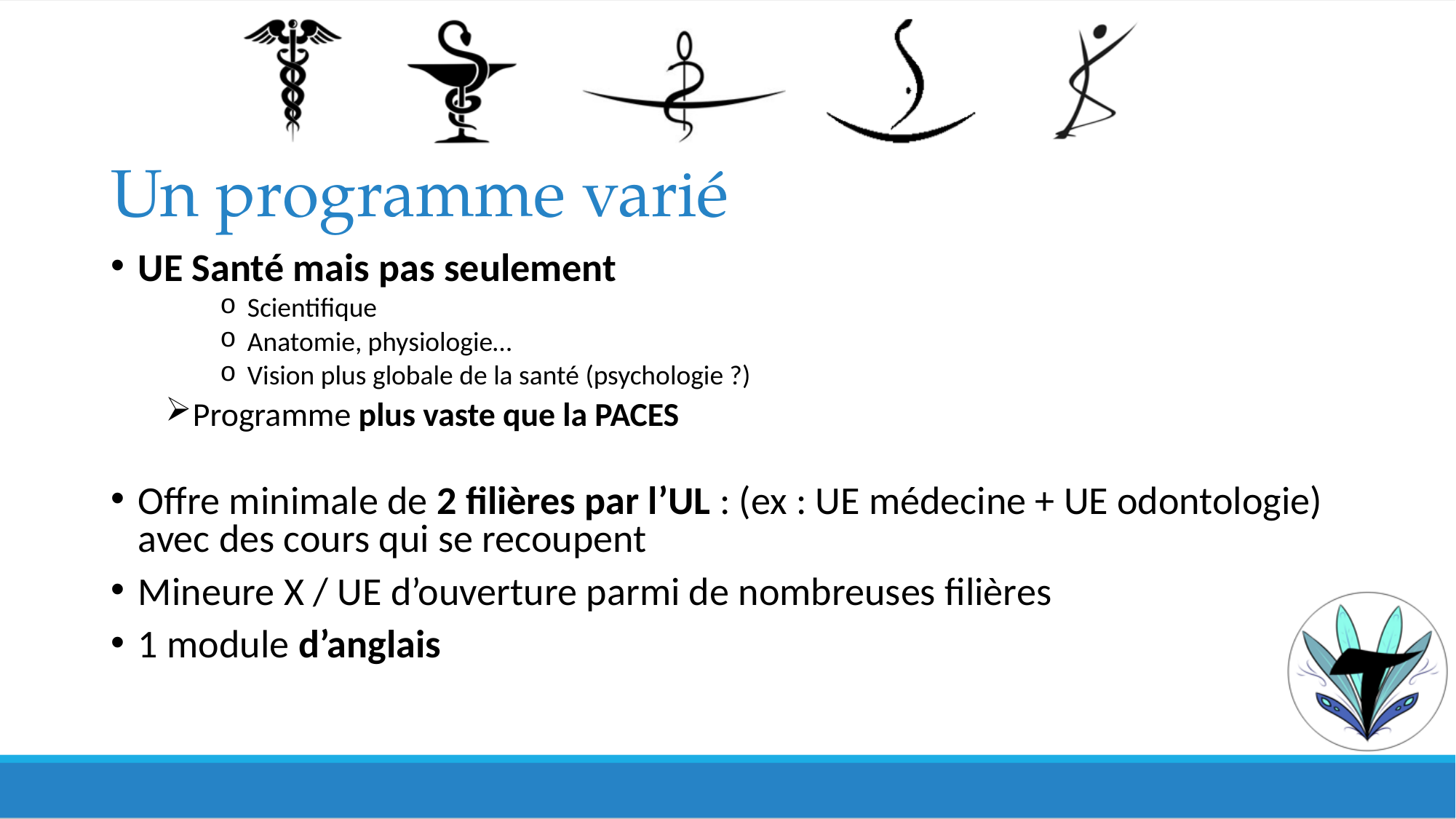

# Un programme varié
UE Santé mais pas seulement
Scientifique
Anatomie, physiologie…
Vision plus globale de la santé (psychologie ?)
Programme plus vaste que la PACES

Offre minimale de 2 filières par l’UL : (ex : UE médecine + UE odontologie) avec des cours qui se recoupent
Mineure X / UE d’ouverture parmi de nombreuses filières
1 module d’anglais